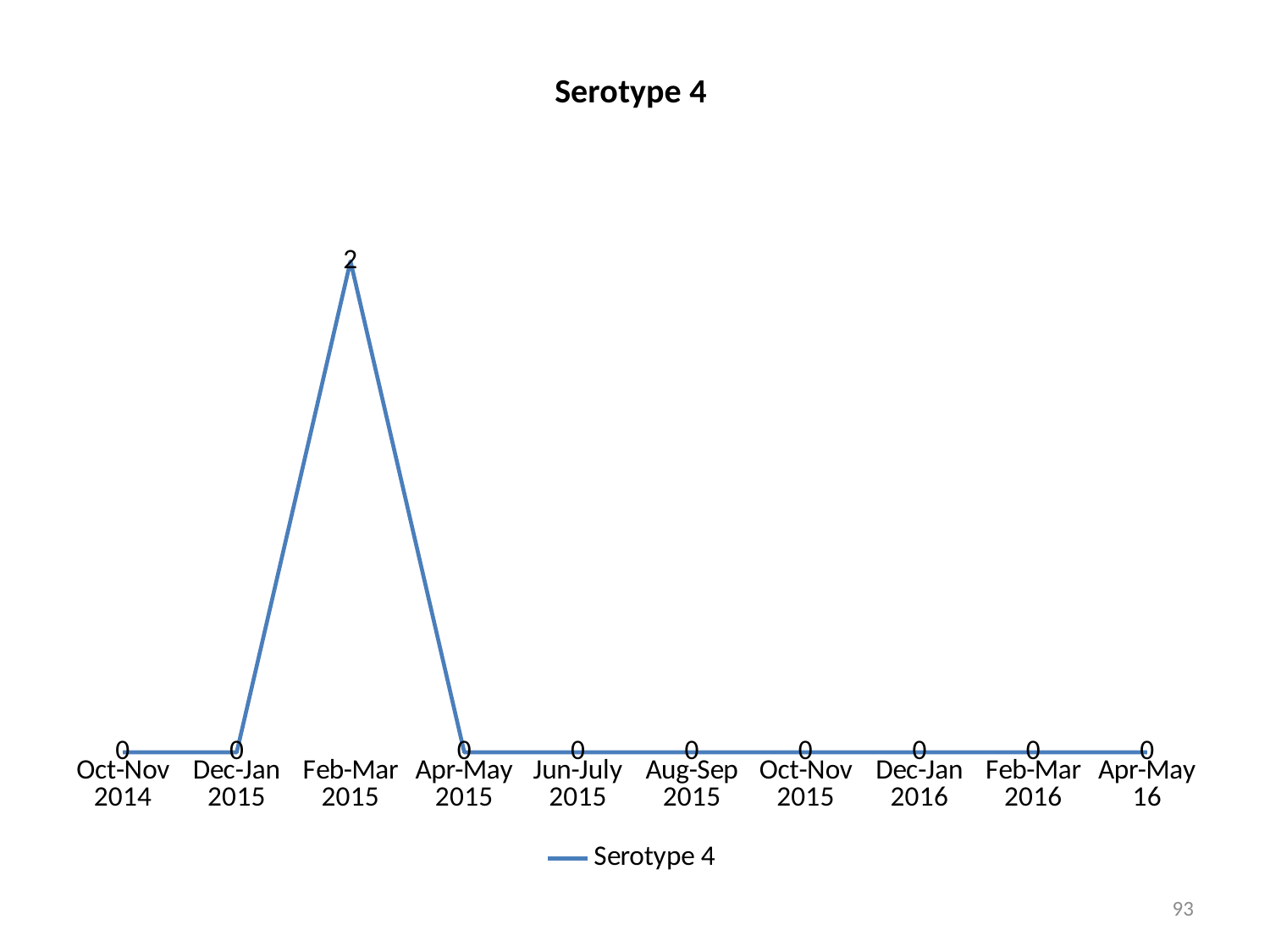

### Chart:

| Category | Serotype 4  |
|---|---|
| Oct-Nov 2014 | 0.0 |
| Dec-Jan 2015 | 0.0 |
| Feb-Mar 2015 | 2.0 |
| Apr-May 2015 | 0.0 |
| Jun-July 2015 | 0.0 |
| Aug-Sep 2015 | 0.0 |
| Oct-Nov 2015 | 0.0 |
| Dec-Jan 2016 | 0.0 |
| Feb-Mar 2016 | 0.0 |
| Apr-May 16 | 0.0 |
93